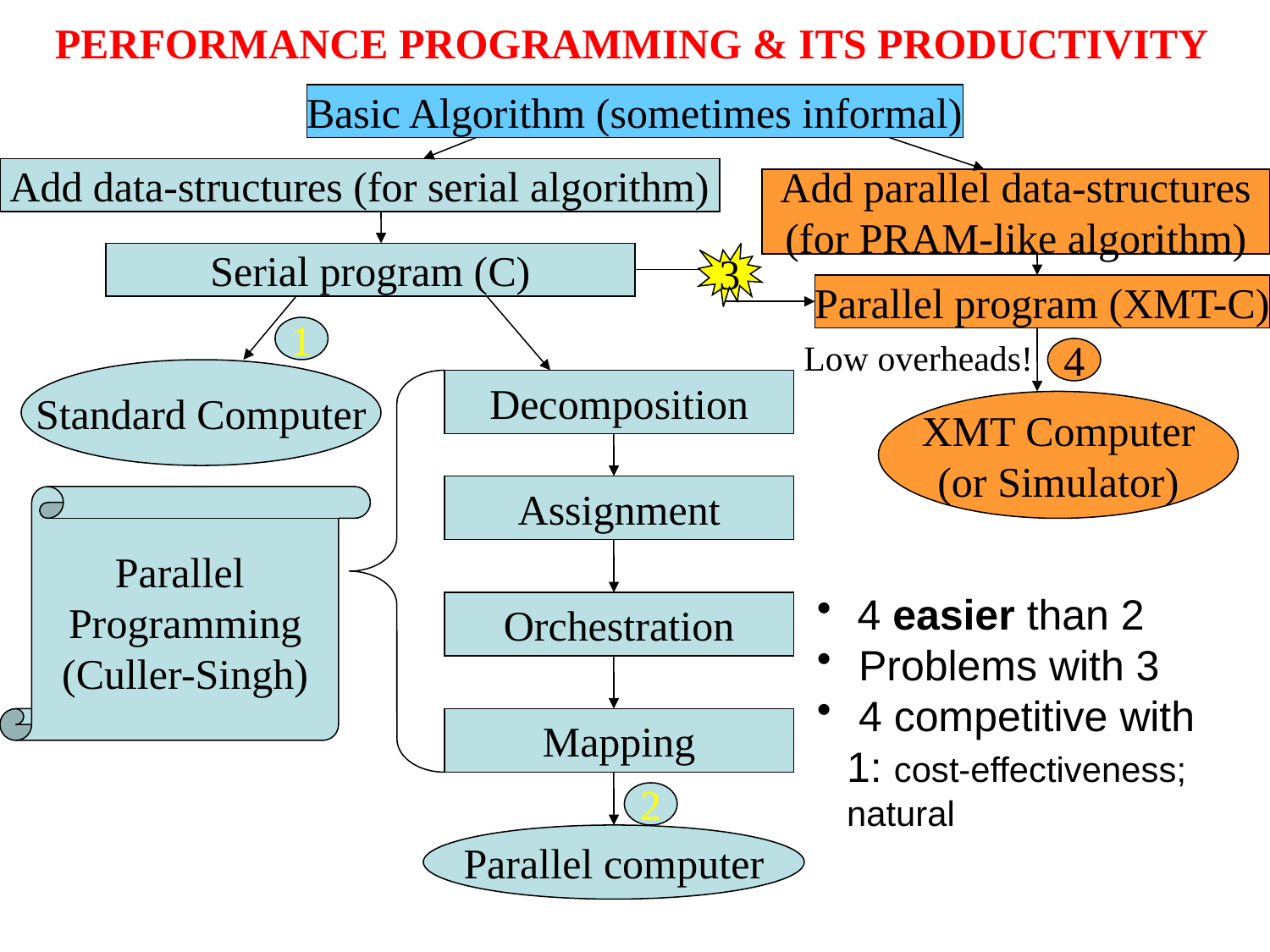

PERFORMANCE PROGRAMMING & ITS PRODUCTIVITY
Basic Algorithm (sometimes informal)

Add data-structures (for serial algorithm)
Add parallel data-structures
(for PRAM-like algorithm)

Serial program (C)
3

Parallel program (XMT-C)

1

Low overheads!
4
Standard Computer

Decomposition
XMT Computer
(or Simulator)

Assignment
Parallel
Programming
(Culler-Singh)

 4 easier than 2
 Problems with 3
 4 competitive with 1: cost-effectiveness; natural
Orchestration

Mapping

2
Parallel computer